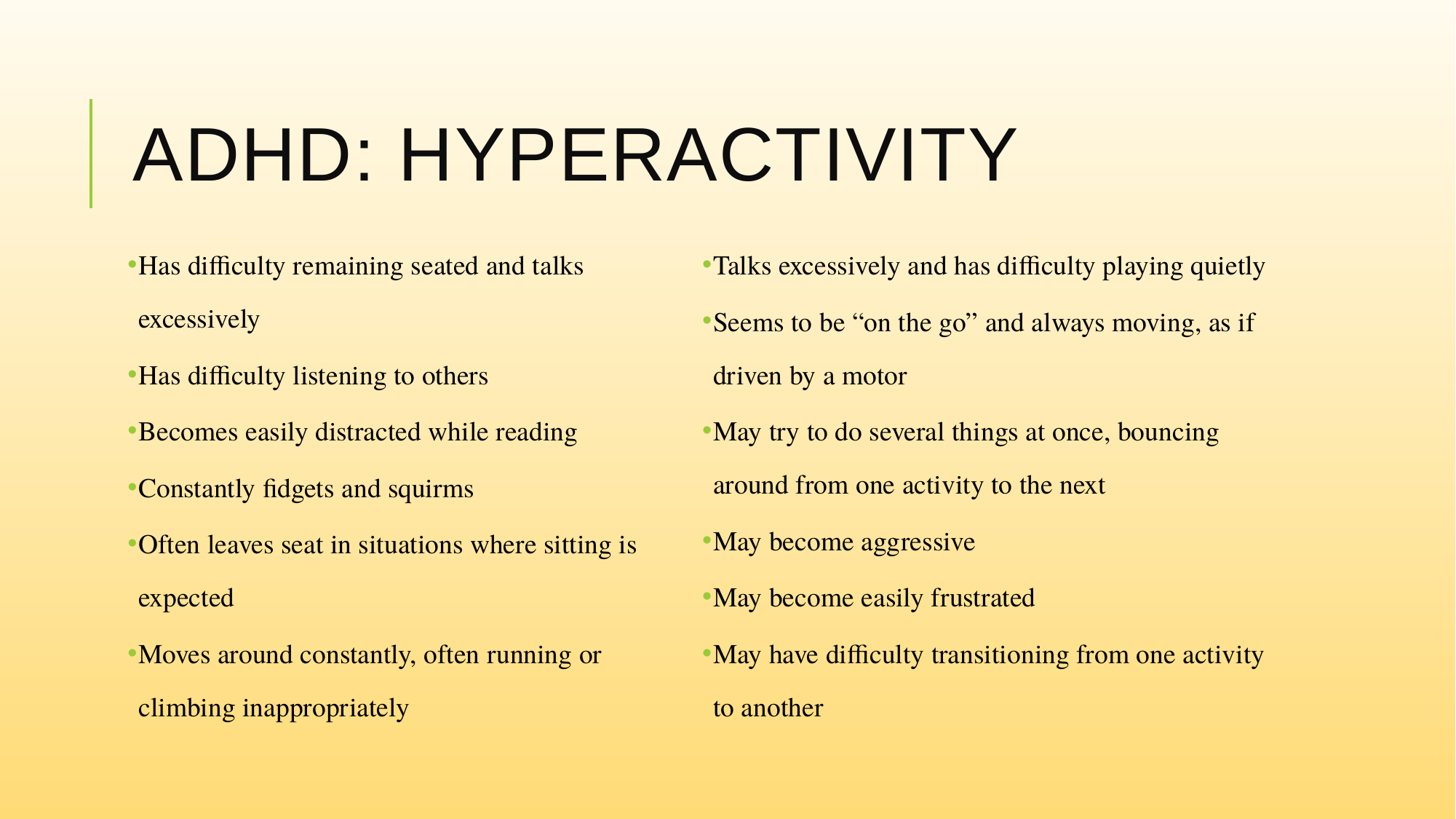

# Adhd: Hyperactivity
Has difficulty remaining seated and talks excessively
Has difficulty listening to others
Becomes easily distracted while reading
Constantly fidgets and squirms
Often leaves seat in situations where sitting is expected
Moves around constantly, often running or climbing inappropriately

Talks excessively and has difficulty playing quietly
Seems to be “on the go” and always moving, as if driven by a motor
May try to do several things at once, bouncing around from one activity to the next
May become aggressive
May become easily frustrated
May have difficulty transitioning from one activity to another